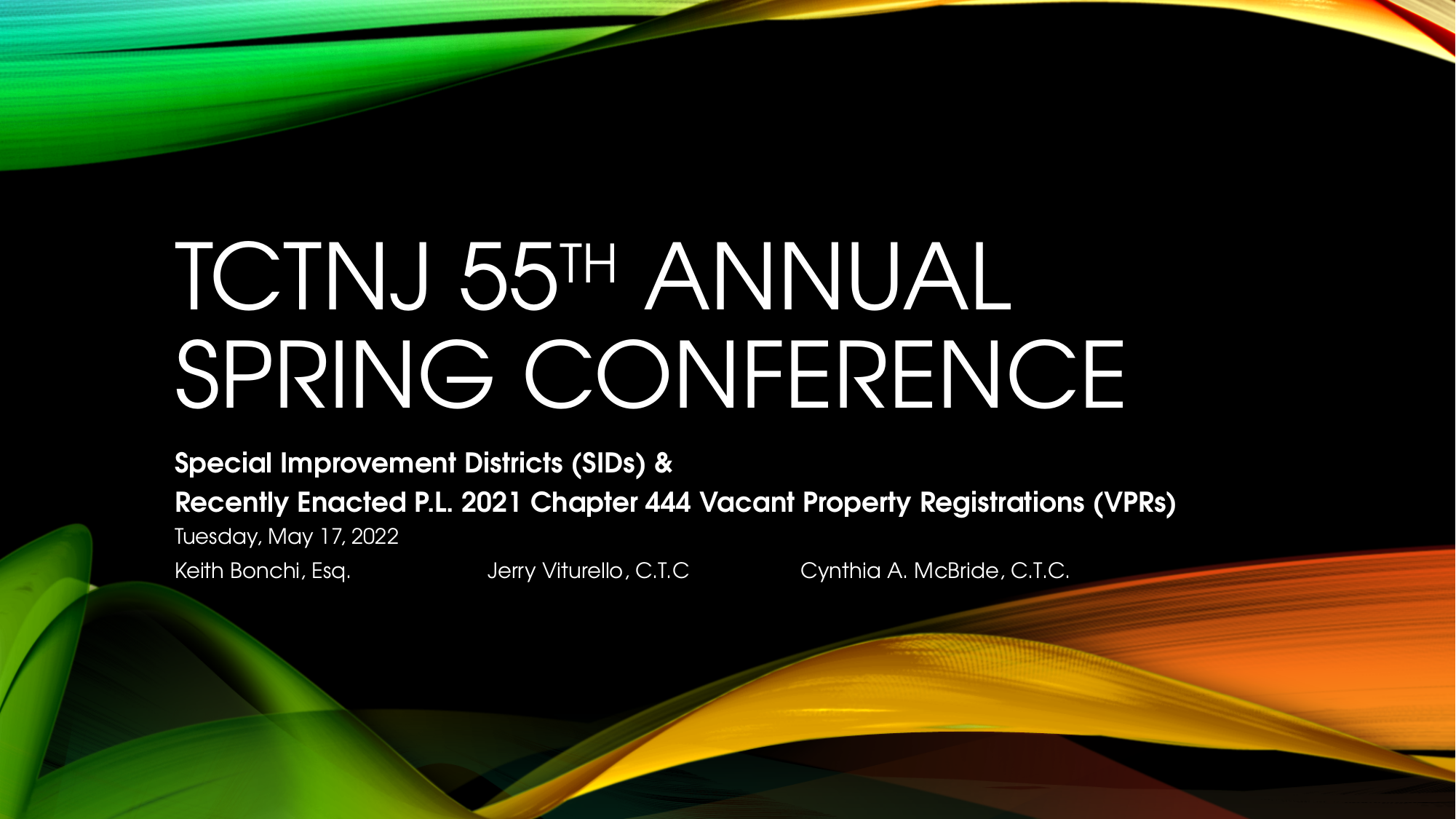

# TCTNJ 55th Annual Spring Conference
Special Improvement Districts (SIDs) &
Recently Enacted P.L. 2021 Chapter 444 Vacant Property Registrations (VPRs)
Tuesday, May 17, 2022
Keith Bonchi, Esq.
Jerry Viturello, C.T.C
Cynthia A. McBride, C.T.C.